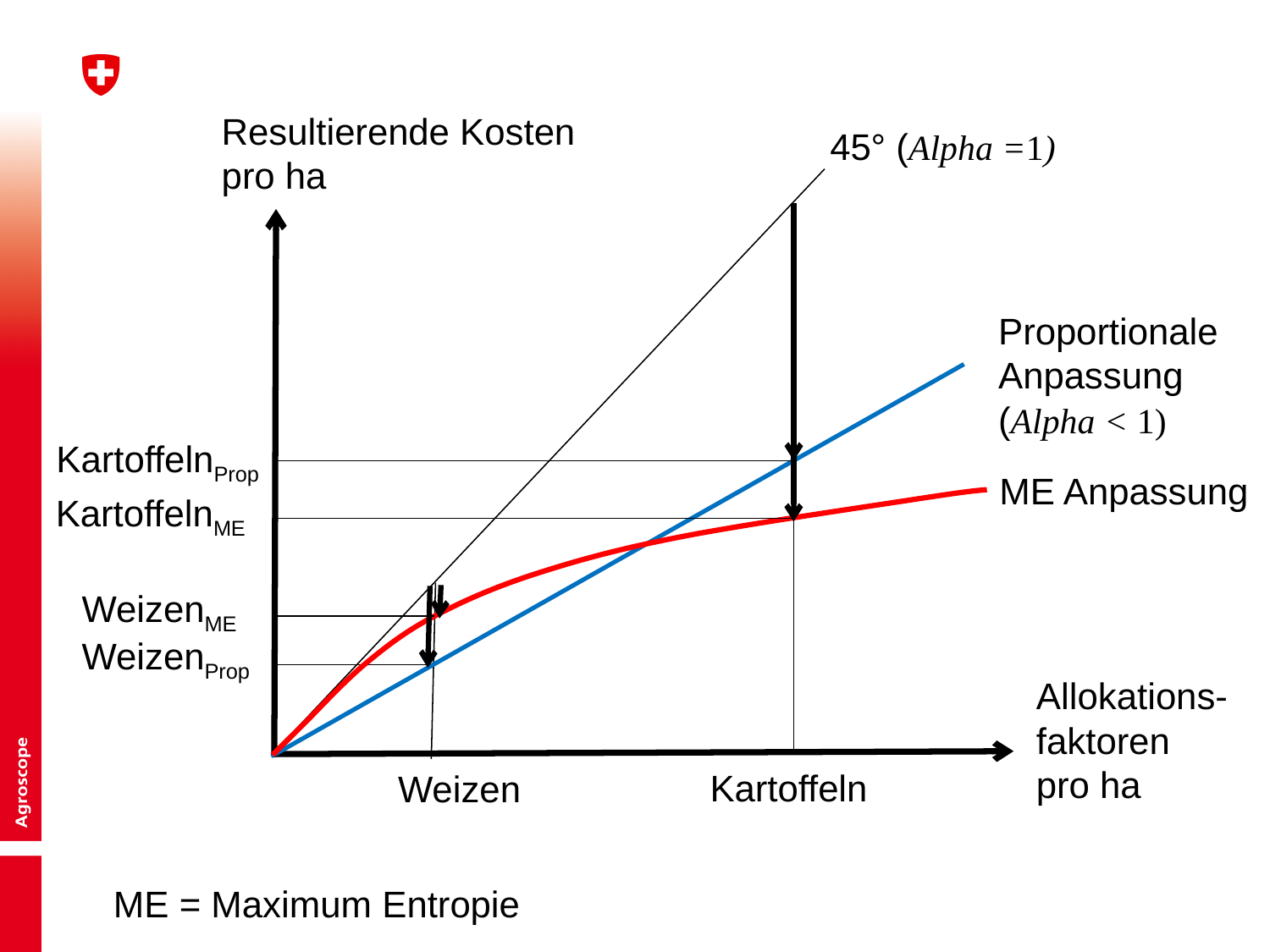

Resultierende Kosten pro ha
45° (Alpha =1)
Proportionale Anpassung
(Alpha < 1)
KartoffelnProp
ME Anpassung
KartoffelnME
WeizenME

WeizenProp
Kartoffeln
Weizen
Allokations-faktoren
pro ha

ME = Maximum Entropie